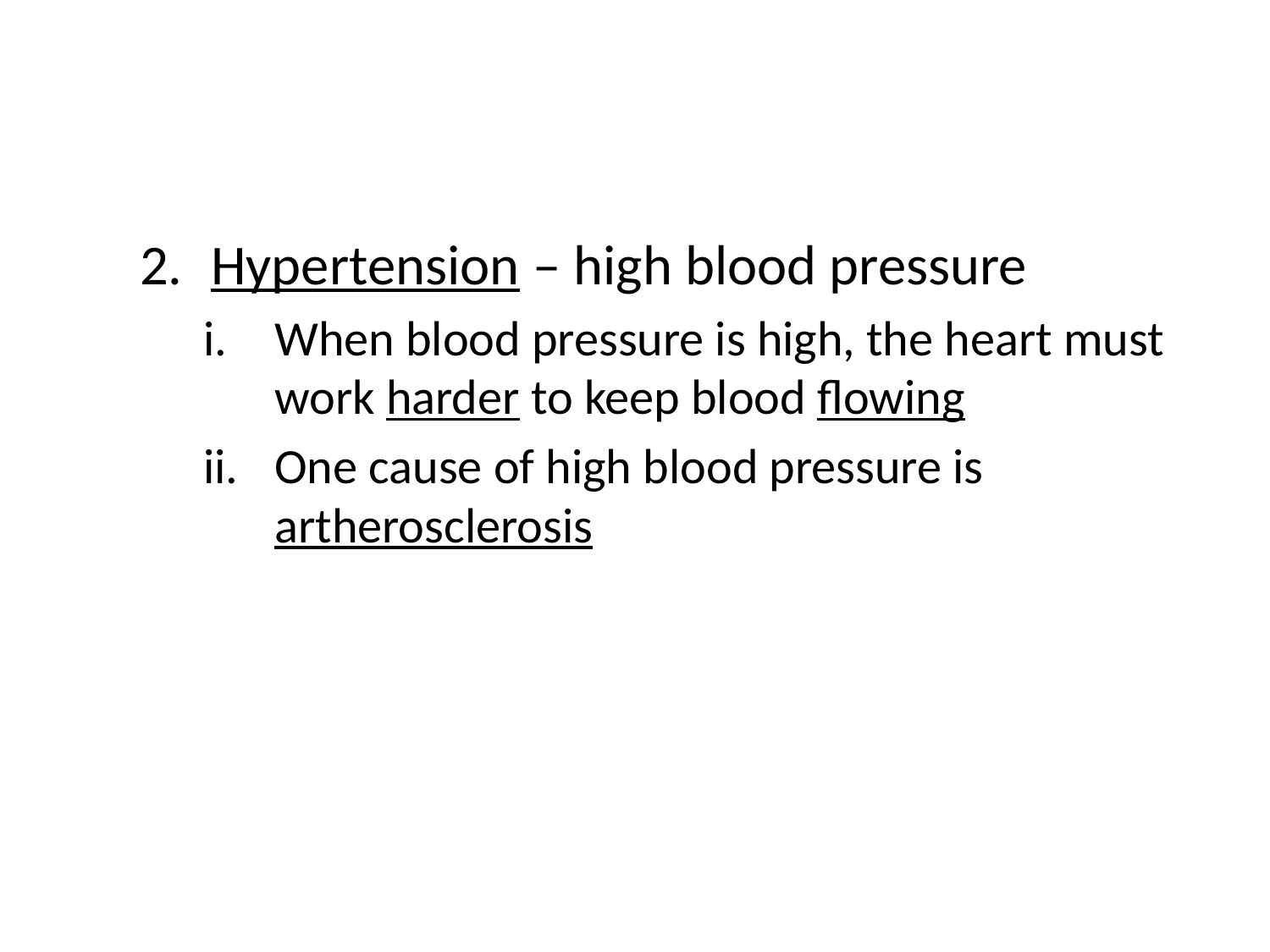

#
Hypertension – high blood pressure
When blood pressure is high, the heart must work harder to keep blood flowing
One cause of high blood pressure is artherosclerosis